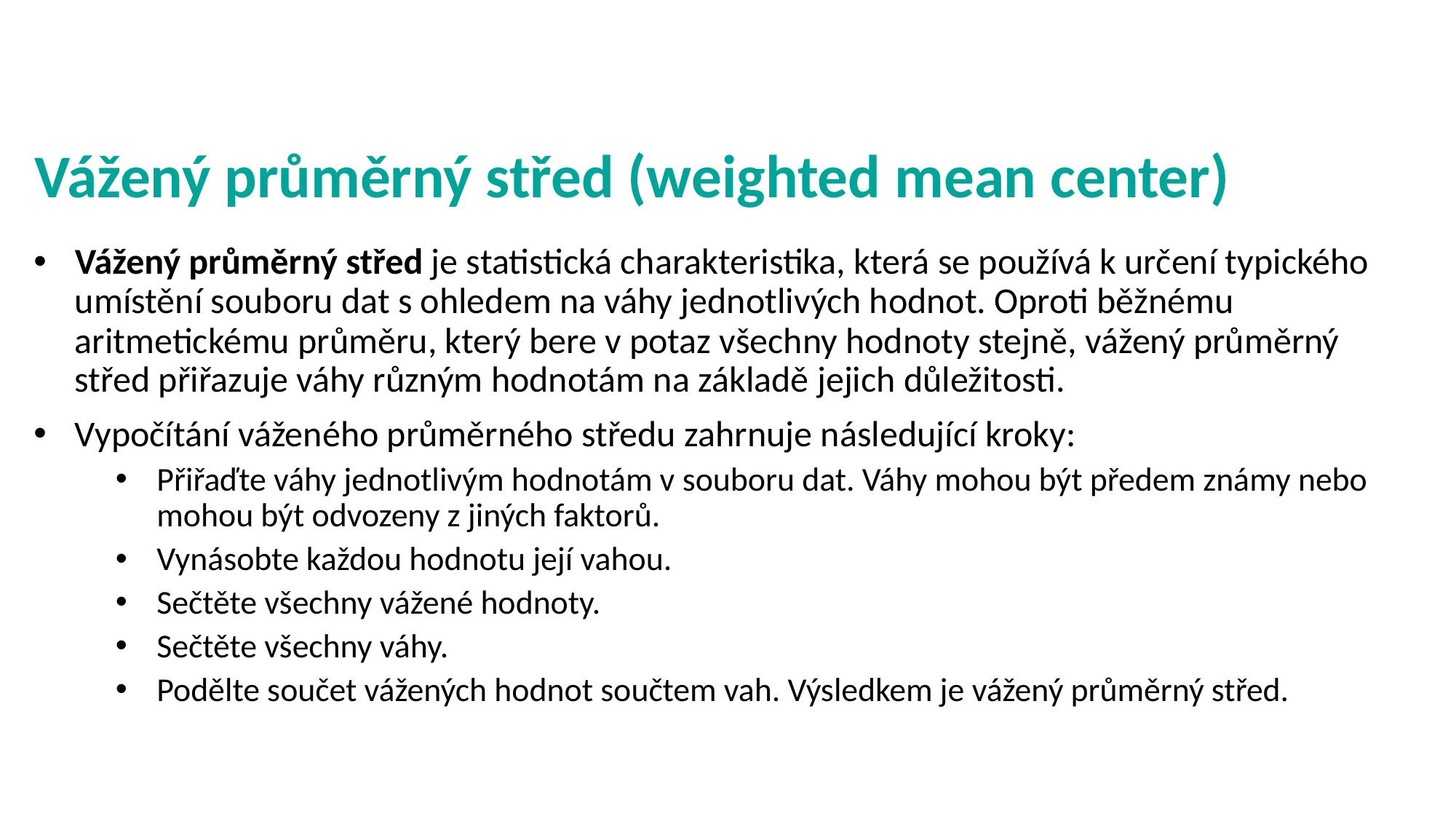

# Vážený průměrný střed (weighted mean center)
Vážený průměrný střed je statistická charakteristika, která se používá k určení typického umístění souboru dat s ohledem na váhy jednotlivých hodnot. Oproti běžnému aritmetickému průměru, který bere v potaz všechny hodnoty stejně, vážený průměrný střed přiřazuje váhy různým hodnotám na základě jejich důležitosti.
Vypočítání váženého průměrného středu zahrnuje následující kroky:
Přiřaďte váhy jednotlivým hodnotám v souboru dat. Váhy mohou být předem známy nebo mohou být odvozeny z jiných faktorů.
Vynásobte každou hodnotu její vahou.
Sečtěte všechny vážené hodnoty.
Sečtěte všechny váhy.
Podělte součet vážených hodnot součtem vah. Výsledkem je vážený průměrný střed.